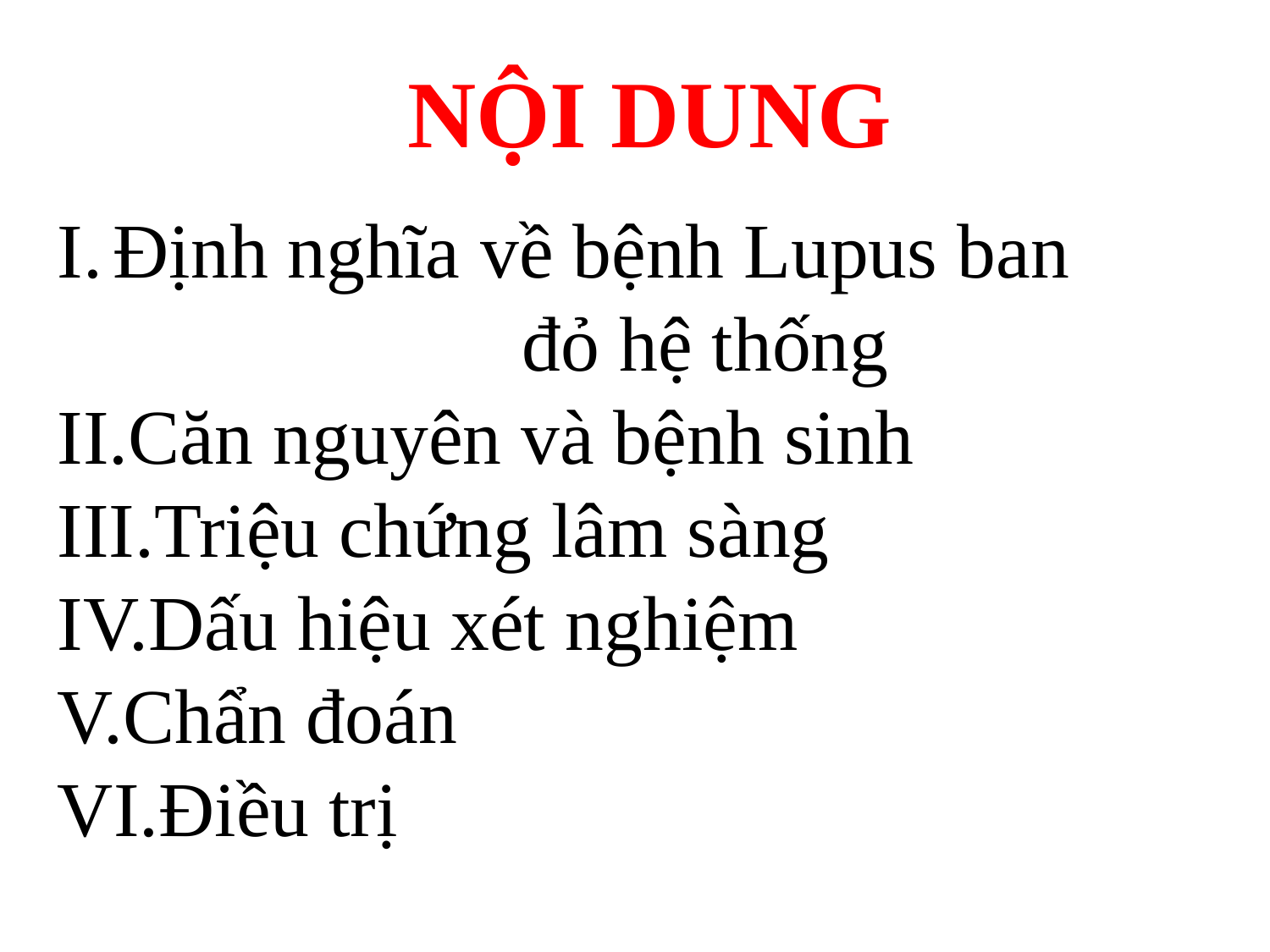

NỘI DUNG
Định nghĩa về bệnh Lupus ban                            đỏ hệ thống
Căn nguyên và bệnh sinh
Triệu chứng lâm sàng
Dấu hiệu xét nghiệm
Chẩn đoán
Điều trị